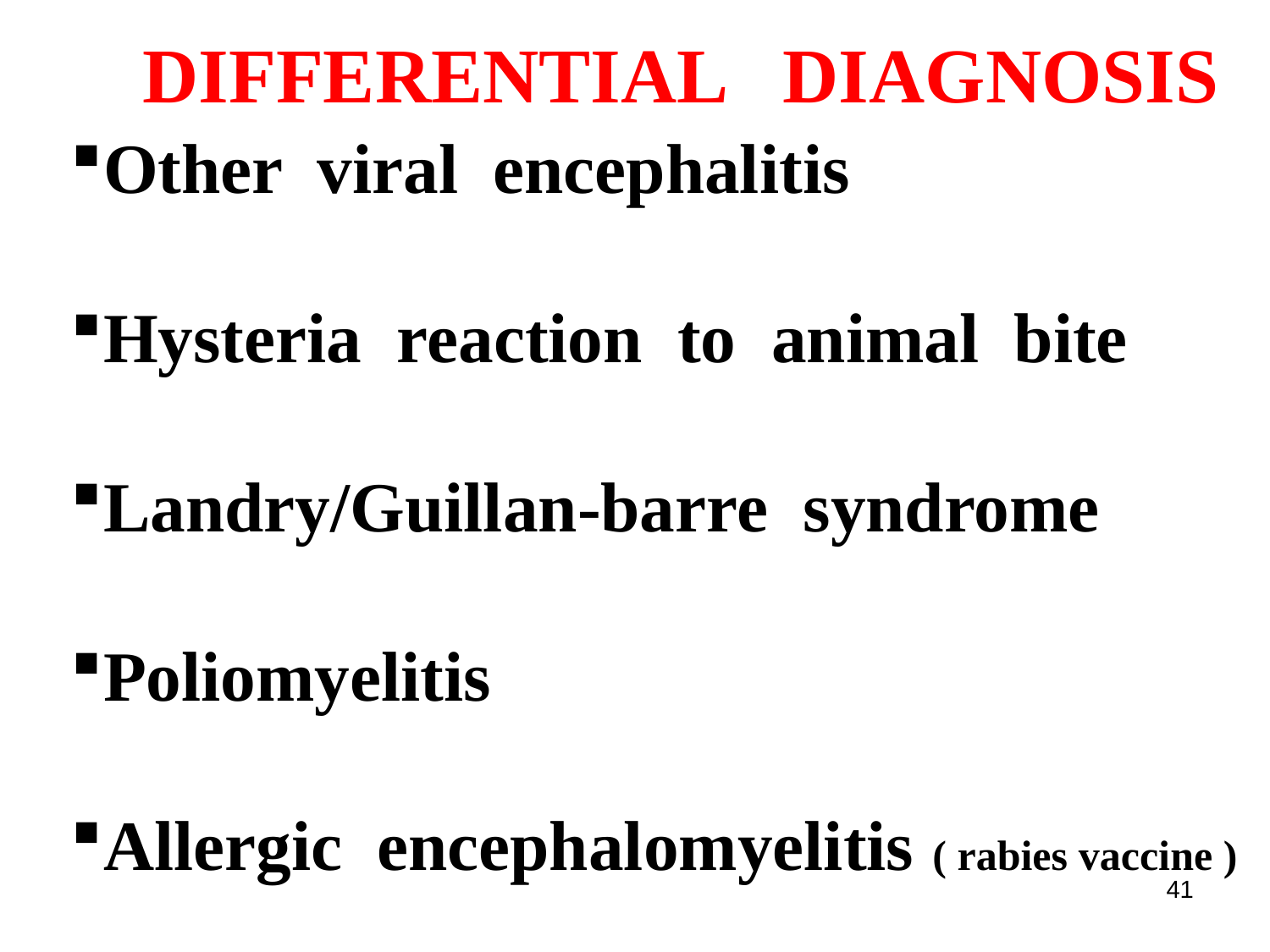

DIFFERENTIAL   DIAGNOSIS
Other  viral  encephalitis

Hysteria  reaction  to  animal  bite

Landry/Guillan-barre  syndrome

Poliomyelitis

Allergic  encephalomyelitis ( rabies vaccine )

41